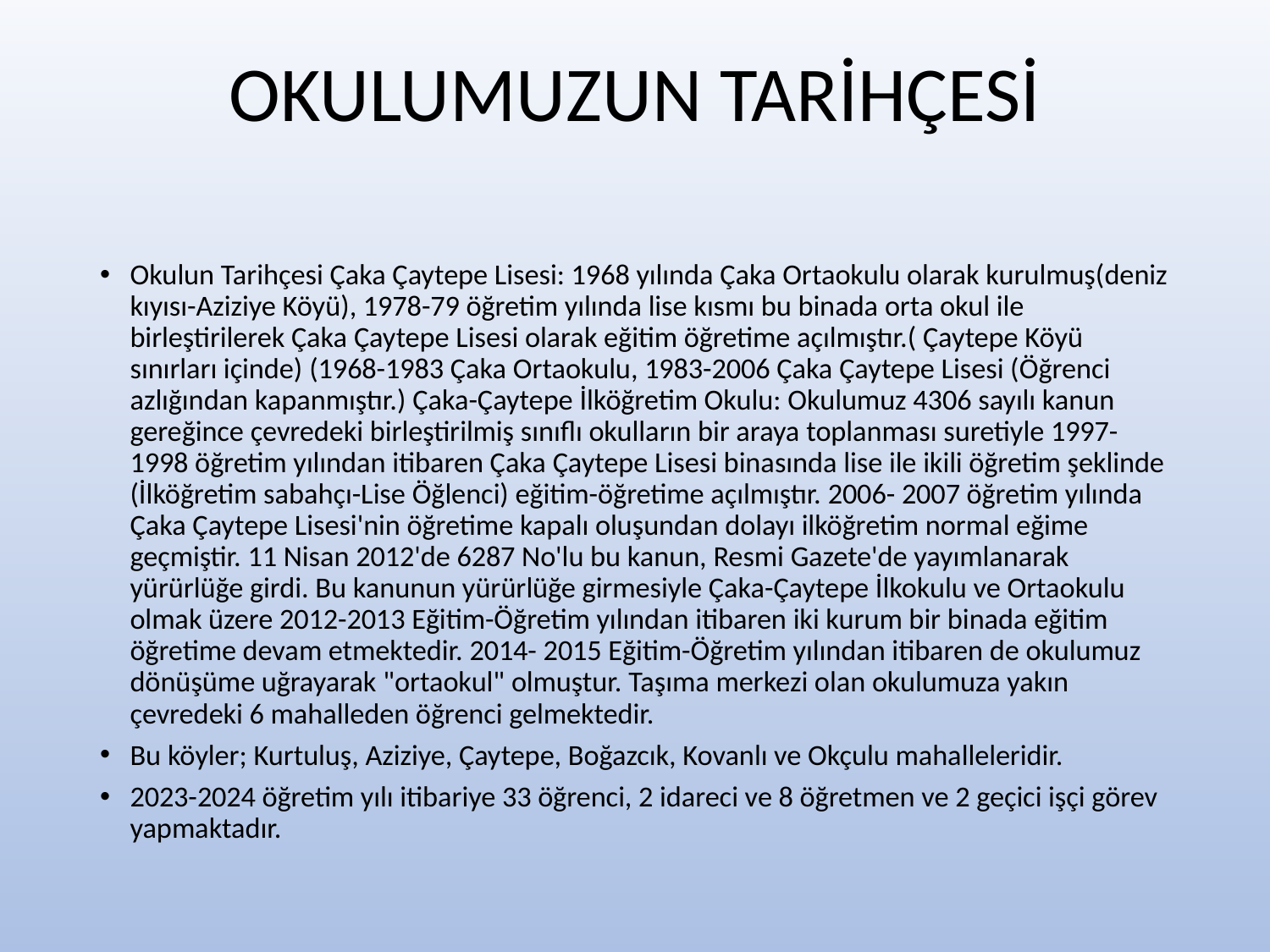

# OKULUMUZUN TARİHÇESİ
Okulun Tarihçesi Çaka Çaytepe Lisesi: 1968 yılında Çaka Ortaokulu olarak kurulmuş(deniz kıyısı-Aziziye Köyü), 1978-79 öğretim yılında lise kısmı bu binada orta okul ile birleştirilerek Çaka Çaytepe Lisesi olarak eğitim öğretime açılmıştır.( Çaytepe Köyü sınırları içinde) (1968-1983 Çaka Ortaokulu, 1983-2006 Çaka Çaytepe Lisesi (Öğrenci azlığından kapanmıştır.) Çaka-Çaytepe İlköğretim Okulu: Okulumuz 4306 sayılı kanun gereğince çevredeki birleştirilmiş sınıflı okulların bir araya toplanması suretiyle 1997-1998 öğretim yılından itibaren Çaka Çaytepe Lisesi binasında lise ile ikili öğretim şeklinde (İlköğretim sabahçı-Lise Öğlenci) eğitim-öğretime açılmıştır. 2006- 2007 öğretim yılında Çaka Çaytepe Lisesi'nin öğretime kapalı oluşundan dolayı ilköğretim normal eğime geçmiştir. 11 Nisan 2012'de 6287 No'lu bu kanun, Resmi Gazete'de yayımlanarak yürürlüğe girdi. Bu kanunun yürürlüğe girmesiyle Çaka-Çaytepe İlkokulu ve Ortaokulu olmak üzere 2012-2013 Eğitim-Öğretim yılından itibaren iki kurum bir binada eğitim öğretime devam etmektedir. 2014- 2015 Eğitim-Öğretim yılından itibaren de okulumuz dönüşüme uğrayarak "ortaokul" olmuştur. Taşıma merkezi olan okulumuza yakın çevredeki 6 mahalleden öğrenci gelmektedir.
Bu köyler; Kurtuluş, Aziziye, Çaytepe, Boğazcık, Kovanlı ve Okçulu mahalleleridir.
2023-2024 öğretim yılı itibariye 33 öğrenci, 2 idareci ve 8 öğretmen ve 2 geçici işçi görev yapmaktadır.